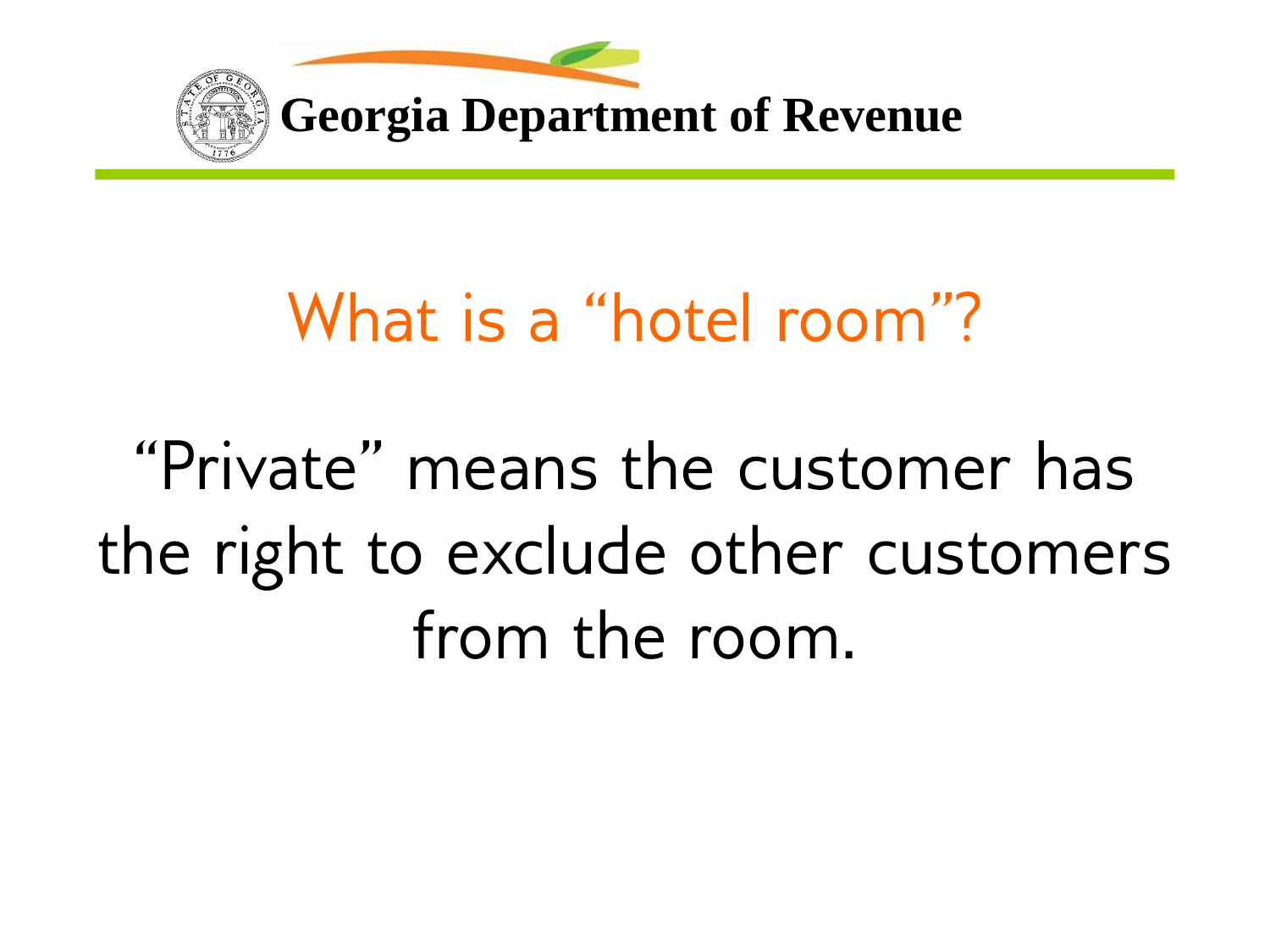

What is a “hotel room”?
“Private” means the customer has the right to exclude other customers from the room.